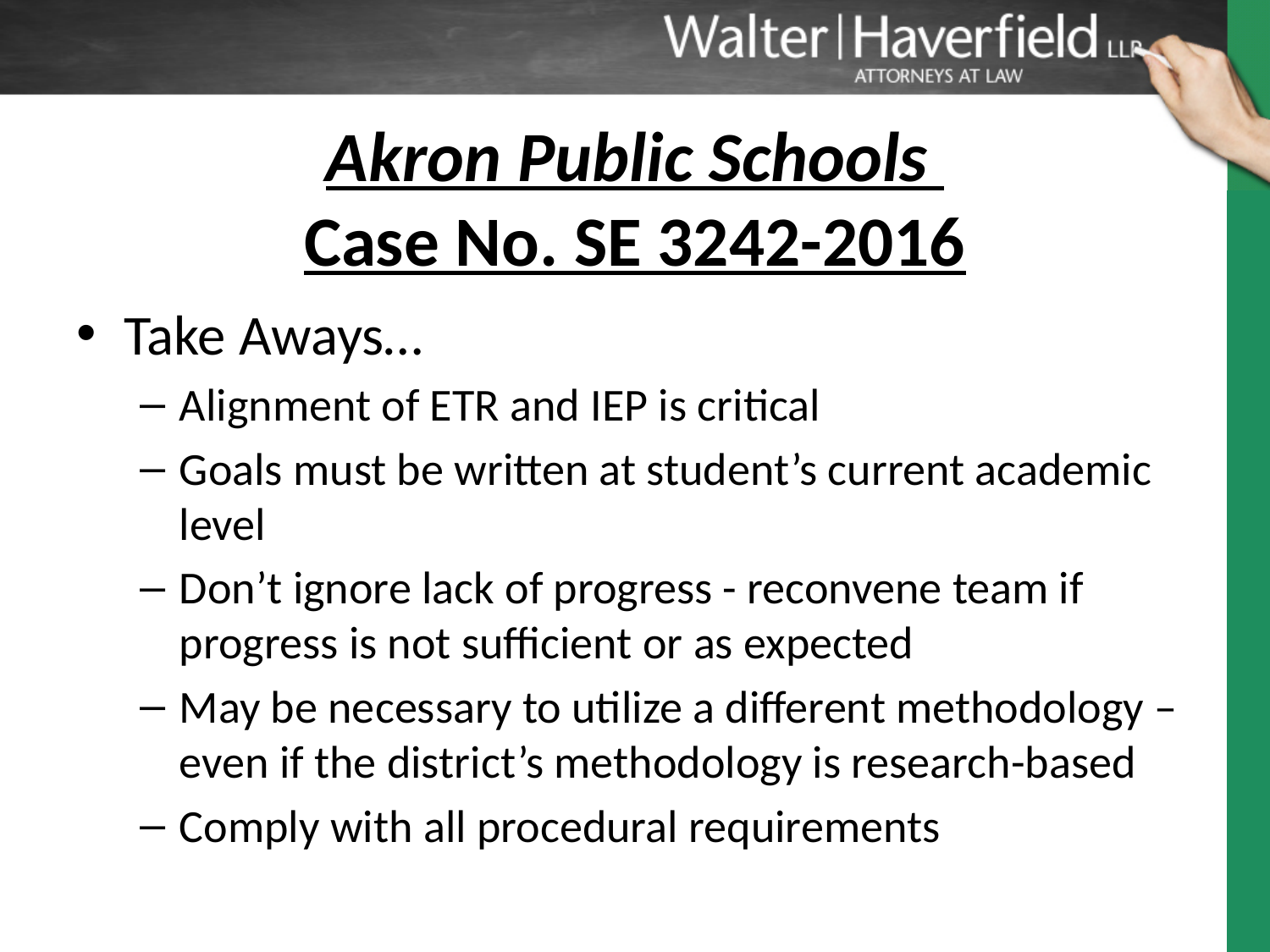

# Akron Public Schools Case No. SE 3242-2016
Take Aways…
Alignment of ETR and IEP is critical
Goals must be written at student’s current academic level
Don’t ignore lack of progress - reconvene team if progress is not sufficient or as expected
May be necessary to utilize a different methodology – even if the district’s methodology is research-based
Comply with all procedural requirements